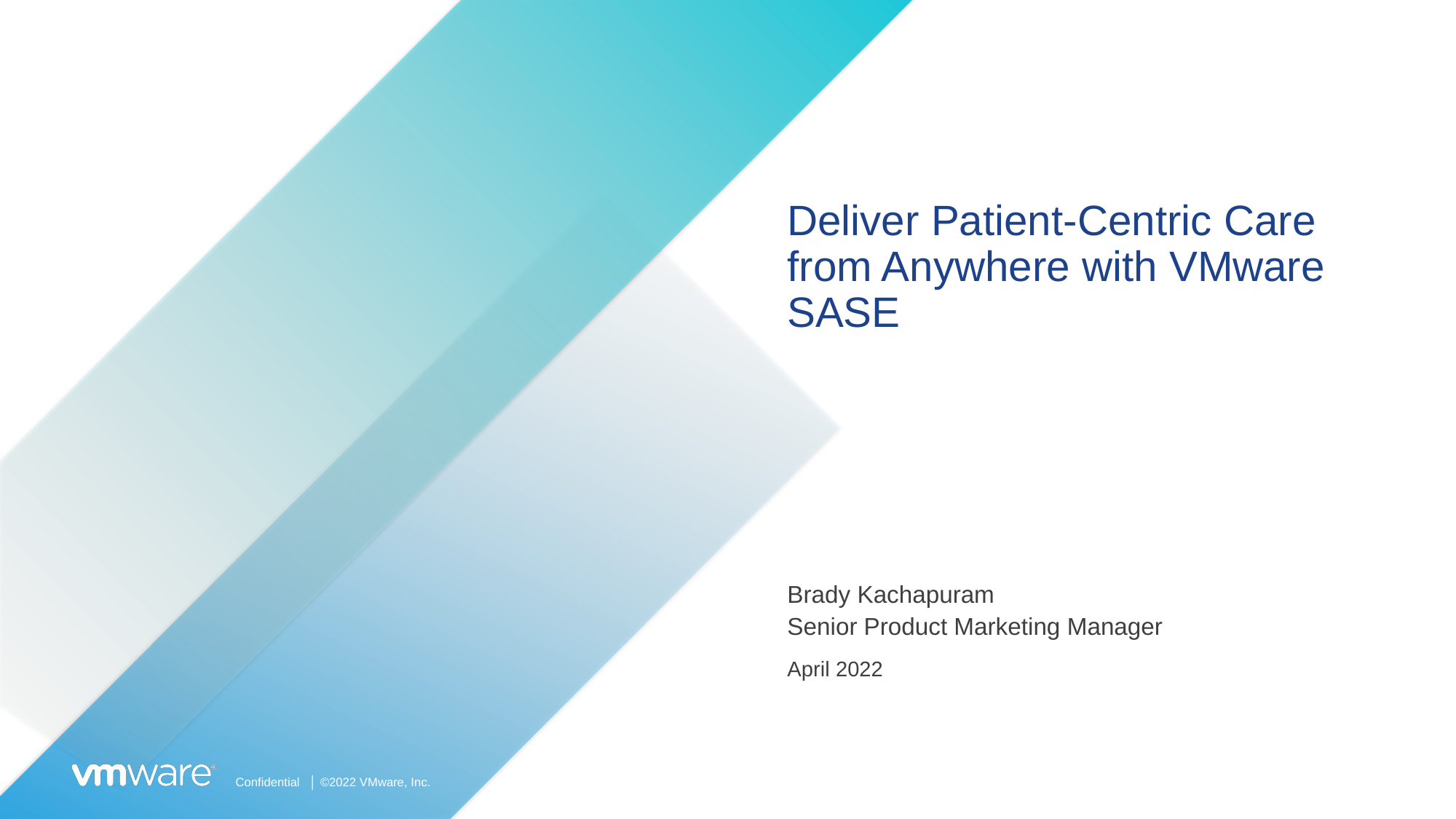

# Deliver Patient-Centric Care from Anywhere with VMware SASE

Brady Kachapuram
Senior Product Marketing Manager
April 2022